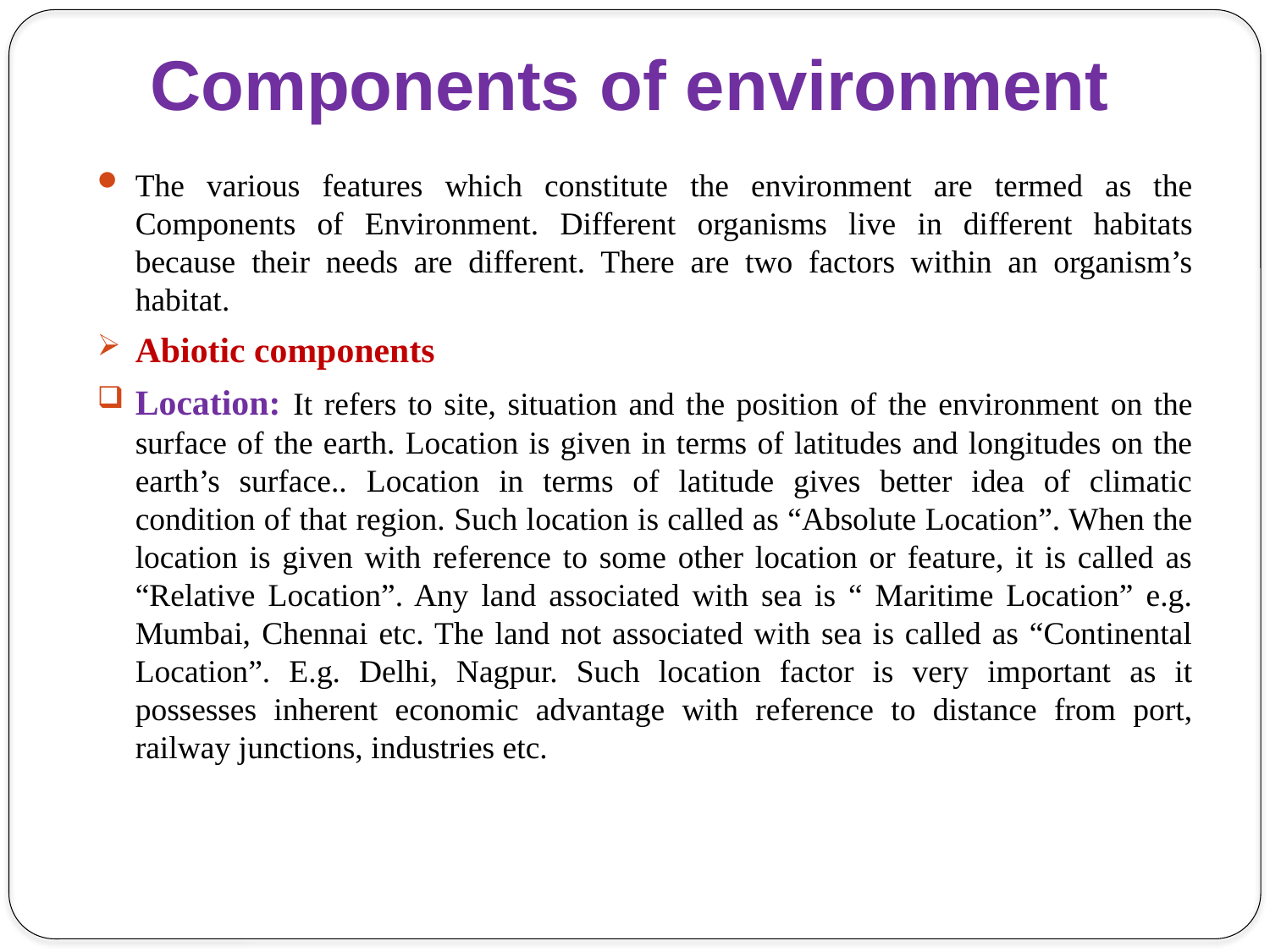

# Components of environment
The various features which constitute the environment are termed as the Components of Environment. Different organisms live in different habitats because their needs are different. There are two factors within an organism’s habitat.
Abiotic components
Location: It refers to site, situation and the position of the environment on the surface of the earth. Location is given in terms of latitudes and longitudes on the earth’s surface.. Location in terms of latitude gives better idea of climatic condition of that region. Such location is called as “Absolute Location”. When the location is given with reference to some other location or feature, it is called as “Relative Location”. Any land associated with sea is “ Maritime Location” e.g. Mumbai, Chennai etc. The land not associated with sea is called as “Continental Location”. E.g. Delhi, Nagpur. Such location factor is very important as it possesses inherent economic advantage with reference to distance from port, railway junctions, industries etc.